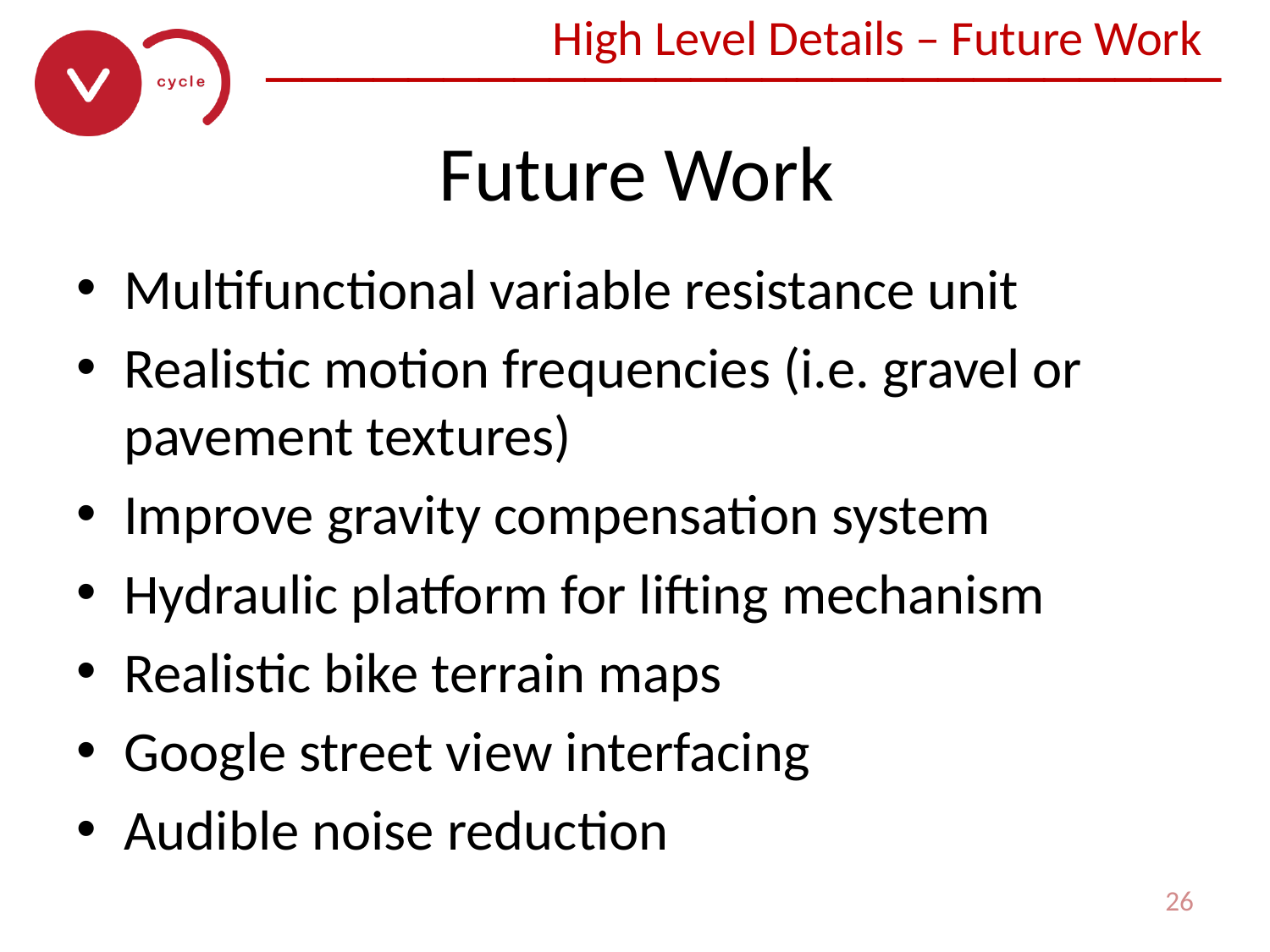

High Level Details – Future Work
# Future Work
Multifunctional variable resistance unit
Realistic motion frequencies (i.e. gravel or pavement textures)
Improve gravity compensation system
Hydraulic platform for lifting mechanism
Realistic bike terrain maps
Google street view interfacing
Audible noise reduction

26